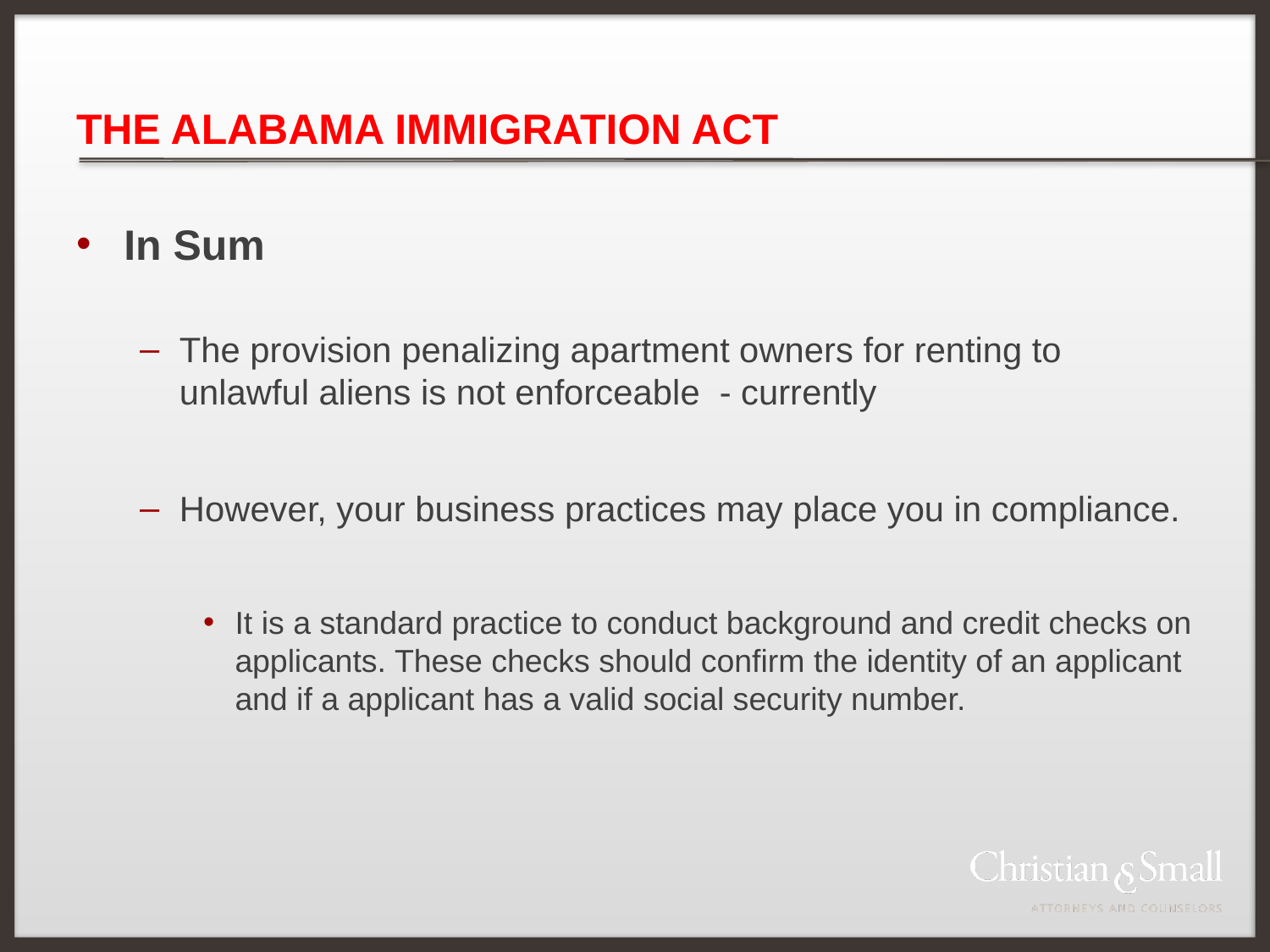

# THE ALABAMA IMMIGRATION ACT
In Sum

The provision penalizing apartment owners for renting to unlawful aliens is not enforceable  - currently

However, your business practices may place you in compliance.

It is a standard practice to conduct background and credit checks on applicants. These checks should confirm the identity of an applicant and if a applicant has a valid social security number.